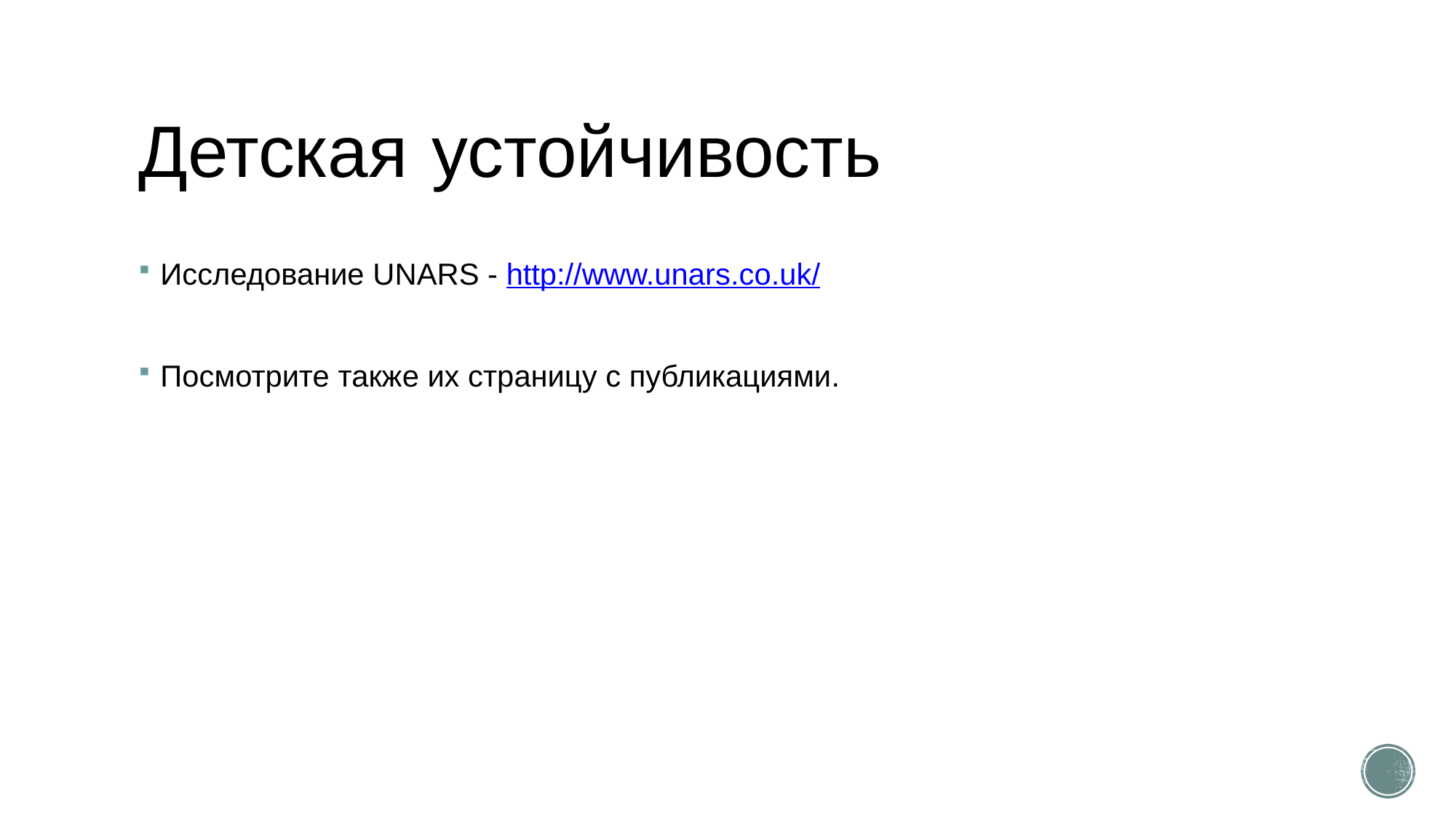

# Детская устойчивость
Исследование UNARS - http://www.unars.co.uk/

Посмотрите также их страницу с публикациями.